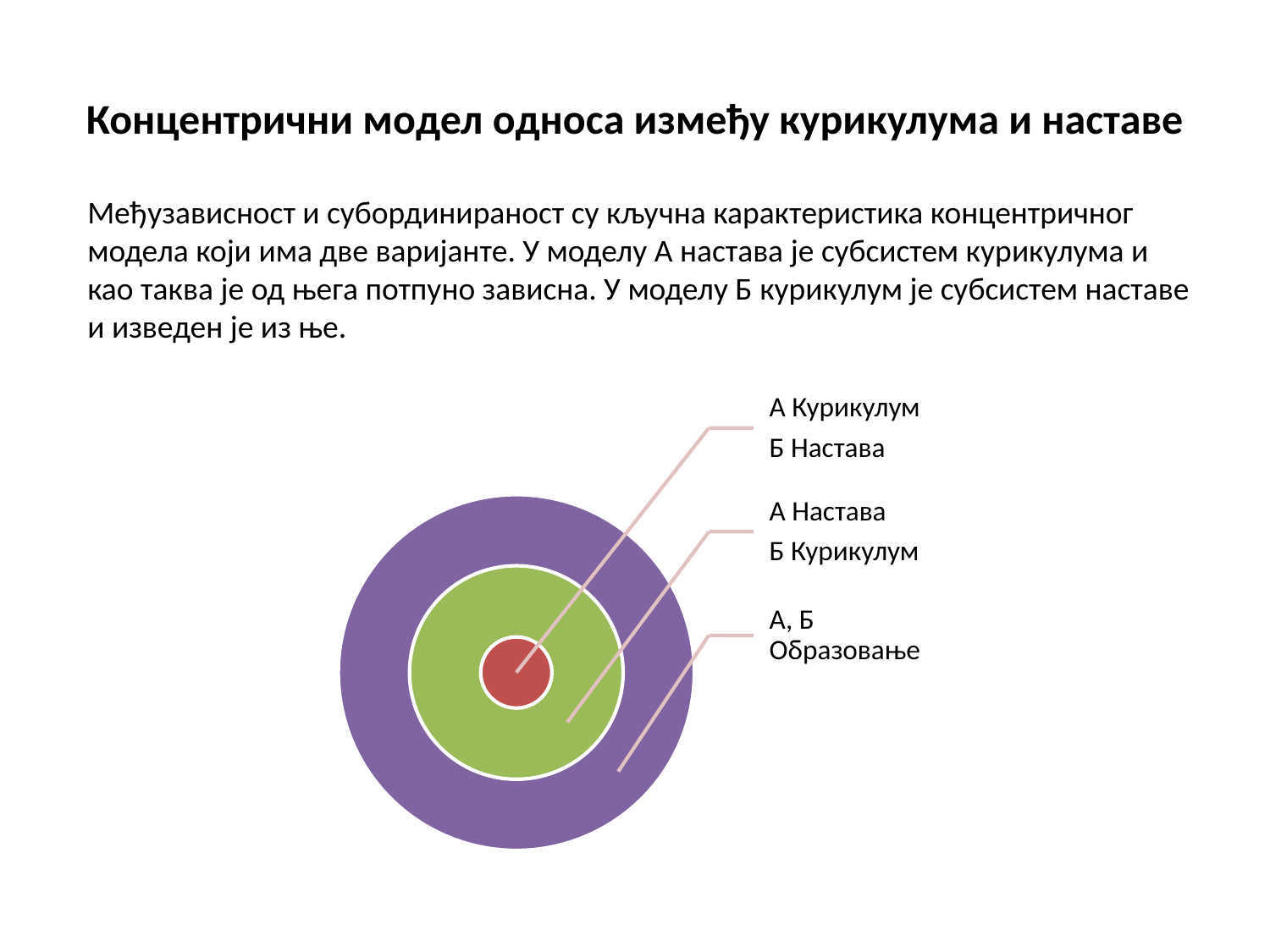

# Концентрични модел односа између курикулума и наставе
Међузависност и субординираност су кључна карактеристика концентричног модела који има две варијанте. У моделу А настава је субсистем курикулума и као таква је од њега потпуно зависна. У моделу Б курикулум је субсистем наставе и изведен је из ње.
А Курикулум
Б Настава
А Настава
Б Курикулум
А, Б Образовање